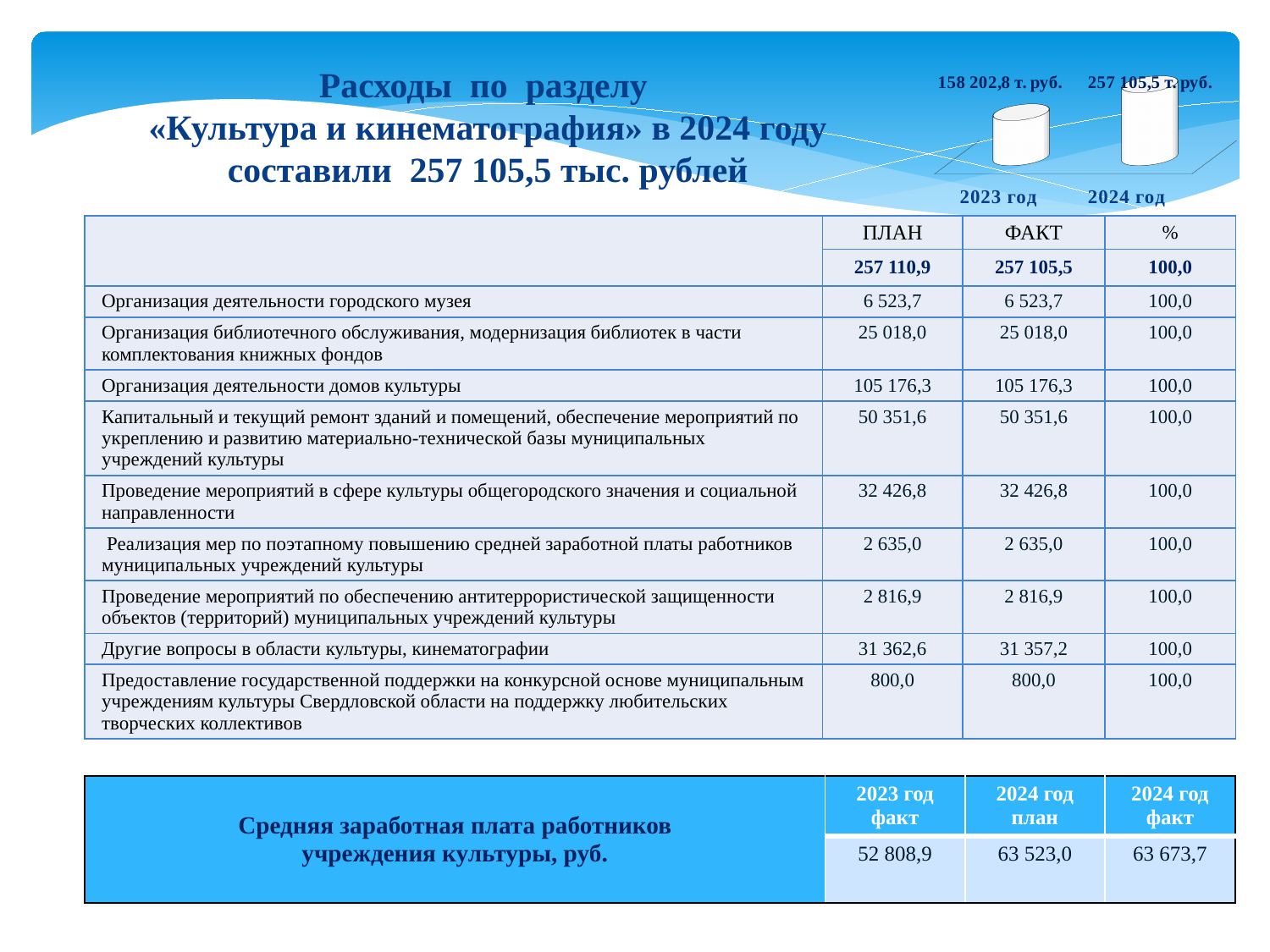

[unsupported chart]

Расходы  по  разделу
«Культура и кинематография» в 2024 году составили  257 105,5 тыс. рублей
|  | ПЛАН | ФАКТ | % |
| --- | --- | --- | --- |
|  | 257 110,9 | 257 105,5 | 100,0 |
| Организация деятельности городского музея | 6 523,7 | 6 523,7 | 100,0 |
| Организация библиотечного обслуживания, модернизация библиотек в части комплектования книжных фондов | 25 018,0 | 25 018,0 | 100,0 |
| Организация деятельности домов культуры | 105 176,3 | 105 176,3 | 100,0 |
| Капитальный и текущий ремонт зданий и помещений, обеспечение мероприятий по укреплению и развитию материально-технической базы муниципальных учреждений культуры | 50 351,6 | 50 351,6 | 100,0 |
| Проведение мероприятий в сфере культуры общегородского значения и социальной направленности | 32 426,8 | 32 426,8 | 100,0 |
| Реализация мер по поэтапному повышению средней заработной платы работников муниципальных учреждений культуры | 2 635,0 | 2 635,0 | 100,0 |
| Проведение мероприятий по обеспечению антитеррористической защищенности объектов (территорий) муниципальных учреждений культуры | 2 816,9 | 2 816,9 | 100,0 |
| Другие вопросы в области культуры, кинематографии | 31 362,6 | 31 357,2 | 100,0 |
| Предоставление государственной поддержки на конкурсной основе муниципальным учреждениям культуры Свердловской области на поддержку любительских творческих коллективов | 800,0 | 800,0 | 100,0 |
| Средняя заработная плата работников учреждения культуры, руб. | 2023 год факт | 2024 год план | 2024 год факт |
| --- | --- | --- | --- |
|  | 52 808,9 | 63 523,0 | 63 673,7 |